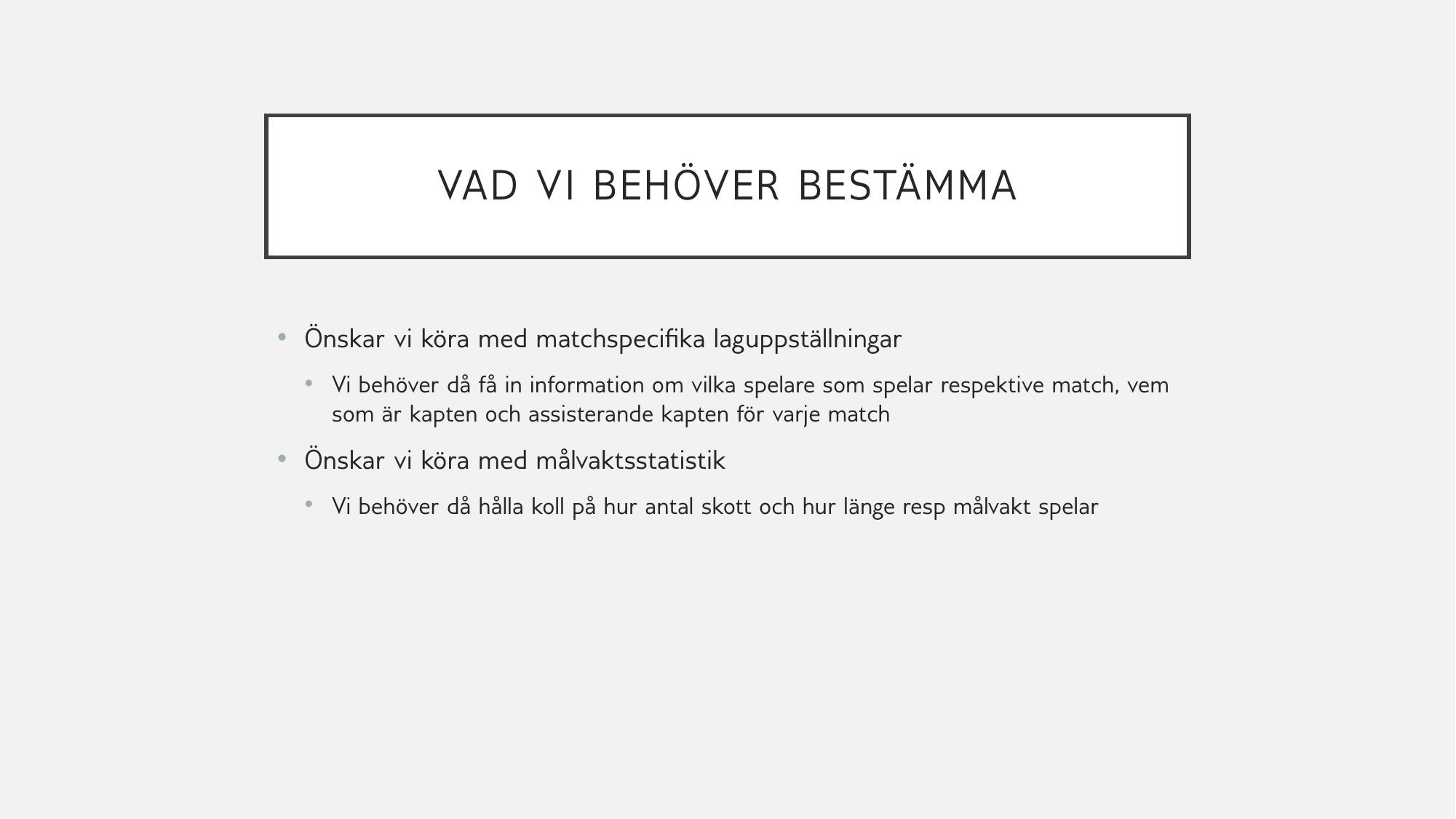

# Vad vi behöver bestämma
Önskar vi köra med matchspecifika laguppställningar
Vi behöver då få in information om vilka spelare som spelar respektive match, vem som är kapten och assisterande kapten för varje match
Önskar vi köra med målvaktsstatistik
Vi behöver då hålla koll på hur antal skott och hur länge resp målvakt spelar